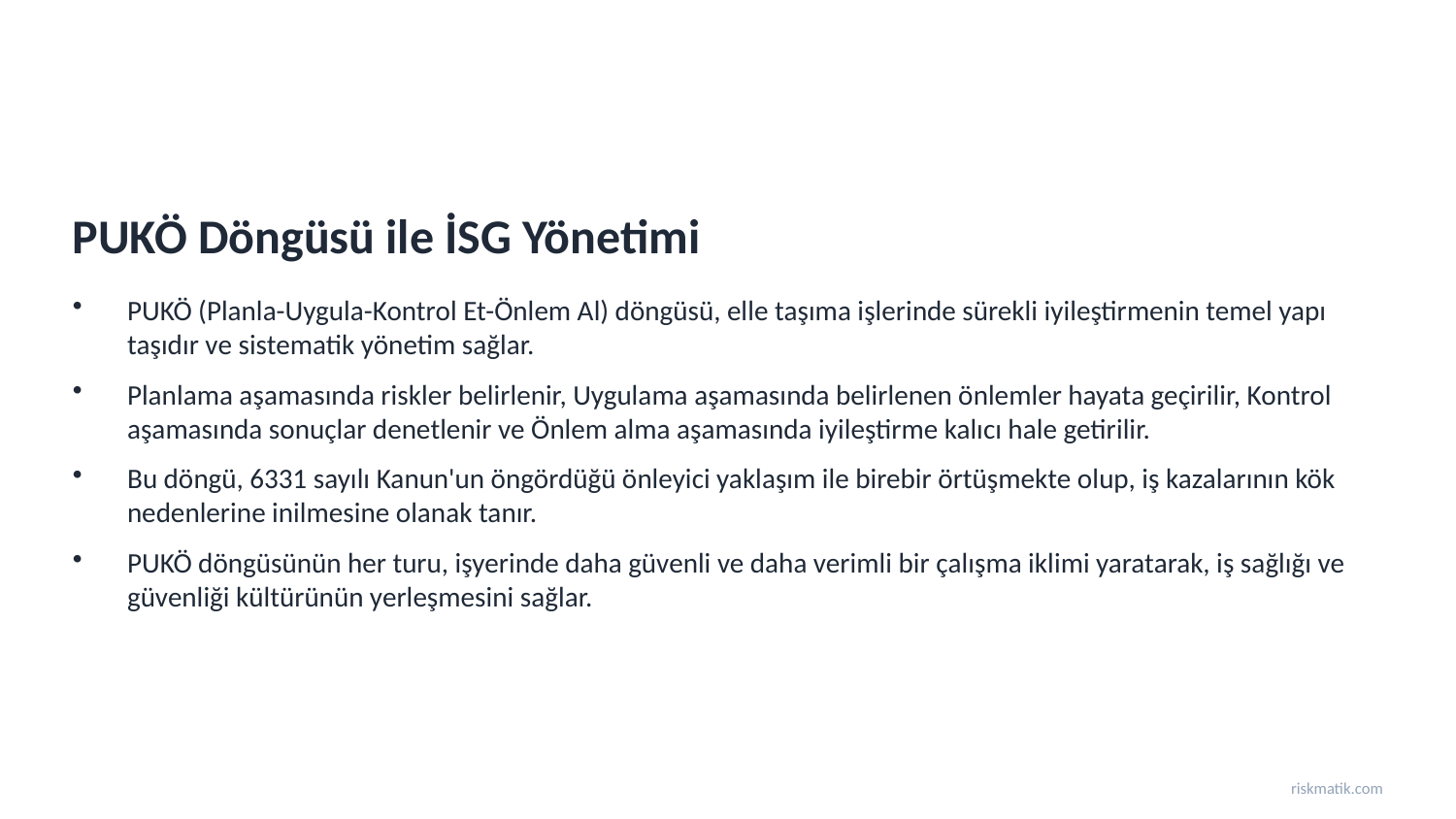

PUKÖ Döngüsü ile İSG Yönetimi
PUKÖ (Planla-Uygula-Kontrol Et-Önlem Al) döngüsü, elle taşıma işlerinde sürekli iyileştirmenin temel yapı taşıdır ve sistematik yönetim sağlar.
Planlama aşamasında riskler belirlenir, Uygulama aşamasında belirlenen önlemler hayata geçirilir, Kontrol aşamasında sonuçlar denetlenir ve Önlem alma aşamasında iyileştirme kalıcı hale getirilir.
Bu döngü, 6331 sayılı Kanun'un öngördüğü önleyici yaklaşım ile birebir örtüşmekte olup, iş kazalarının kök nedenlerine inilmesine olanak tanır.
PUKÖ döngüsünün her turu, işyerinde daha güvenli ve daha verimli bir çalışma iklimi yaratarak, iş sağlığı ve güvenliği kültürünün yerleşmesini sağlar.
riskmatik.com